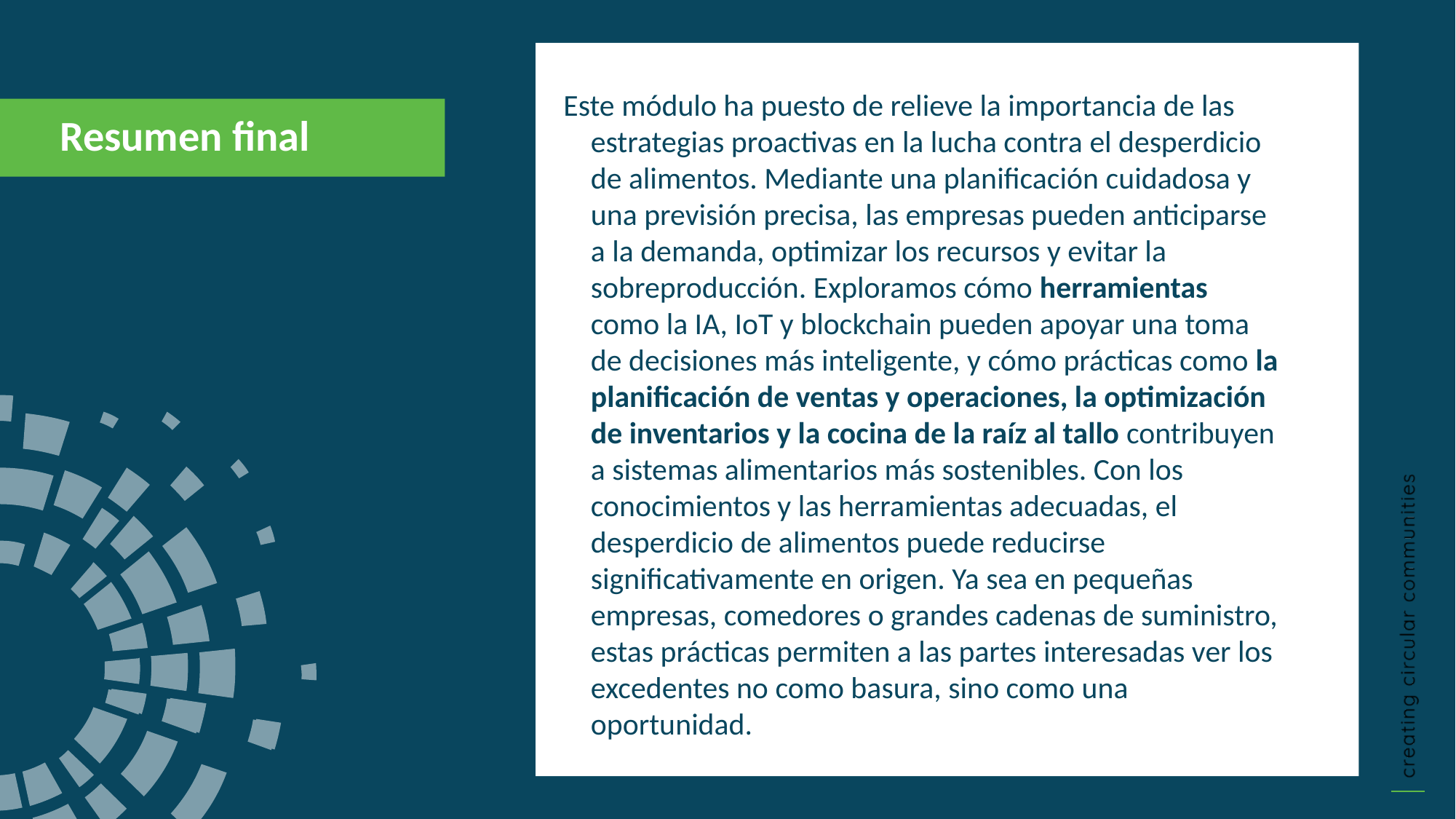

Este módulo ha puesto de relieve la importancia de las estrategias proactivas en la lucha contra el desperdicio de alimentos. Mediante una planificación cuidadosa y una previsión precisa, las empresas pueden anticiparse a la demanda, optimizar los recursos y evitar la sobreproducción. Exploramos cómo herramientas como la IA, IoT y blockchain pueden apoyar una toma de decisiones más inteligente, y cómo prácticas como la planificación de ventas y operaciones, la optimización de inventarios y la cocina de la raíz al tallo contribuyen a sistemas alimentarios más sostenibles. Con los conocimientos y las herramientas adecuadas, el desperdicio de alimentos puede reducirse significativamente en origen. Ya sea en pequeñas empresas, comedores o grandes cadenas de suministro, estas prácticas permiten a las partes interesadas ver los excedentes no como basura, sino como una oportunidad.

Resumen final